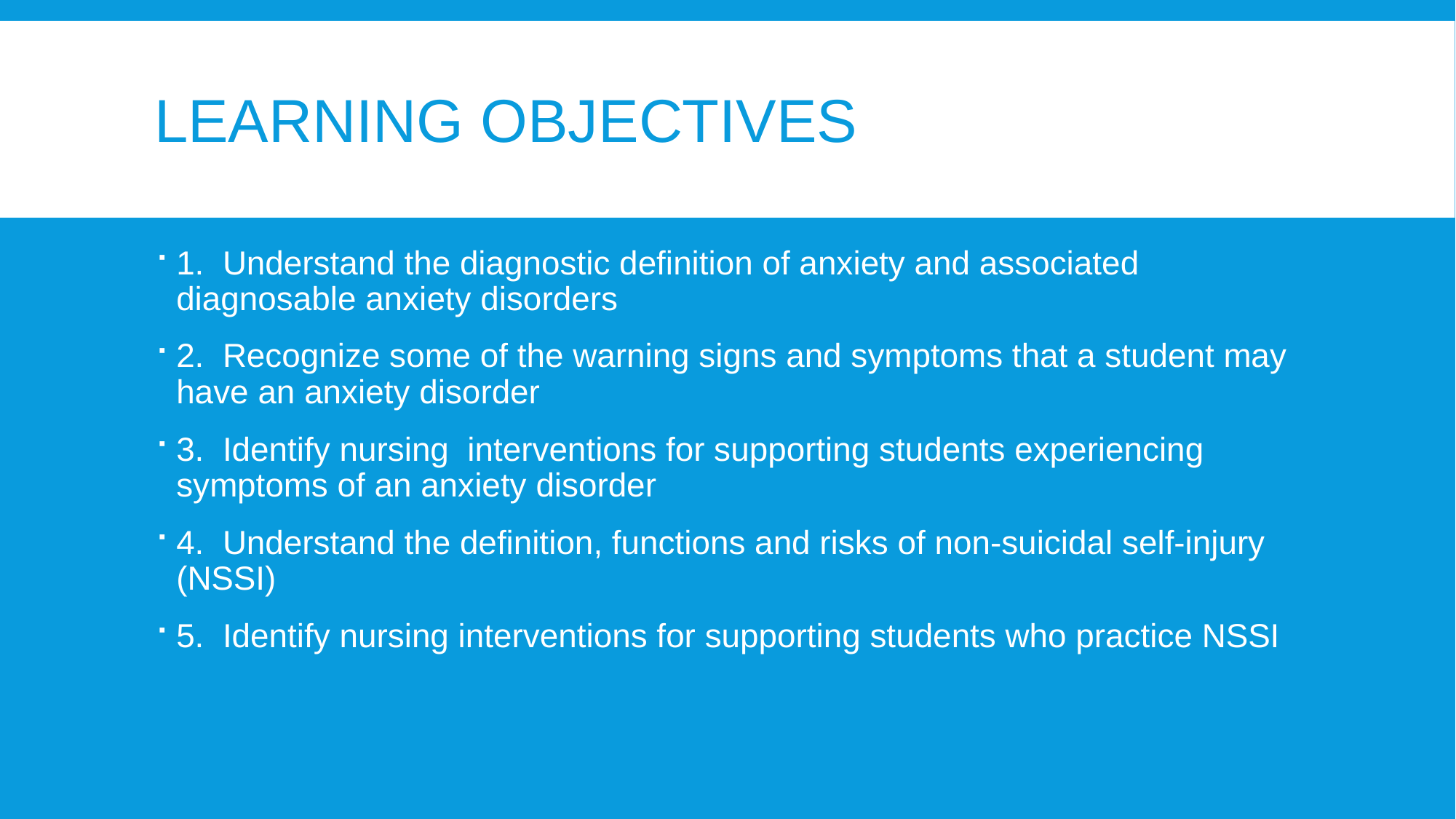

# Learning Objectives
1.  Understand the diagnostic definition of anxiety and associated diagnosable anxiety disorders
2.  Recognize some of the warning signs and symptoms that a student may have an anxiety disorder
3.  Identify nursing  interventions for supporting students experiencing symptoms of an anxiety disorder
4.  Understand the definition, functions and risks of non-suicidal self-injury (NSSI)
5.  Identify nursing interventions for supporting students who practice NSSI